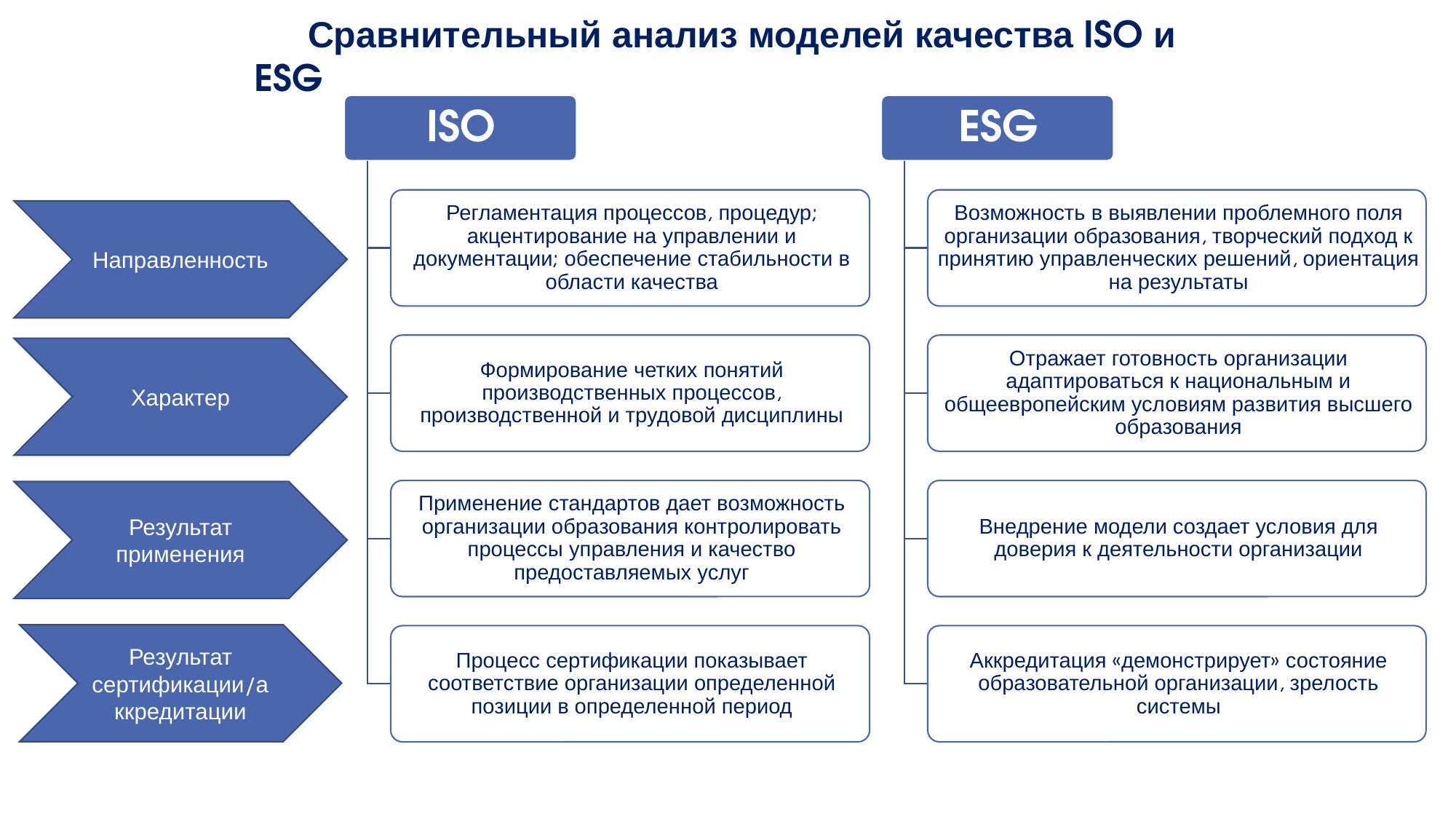

Сравнительный анализ моделей качества ISO и ESG

ISO
Регламентация процессов, процедур; акцентирование на управлении и документации; обеспечение стабильности в области качества
Формирование четких понятий производственных процессов, производственной и трудовой дисциплины
Применение стандартов дает возможность организации образования контролировать процессы управления и качество предоставляемых услуг
Процесс сертификации показывает соответствие организации определенной позиции в определенной период
ESG
Возможность в выявлении проблемного поля организации образования, творческий подход к принятию управленческих решений, ориентация на результаты
Отражает готовность организации адаптироваться к национальным и общеевропейским условиям развития высшего образования
Внедрение модели создает условия для доверия к деятельности организации
Аккредитация «демонстрирует» состояние образовательной организации, зрелость системы
Направленность
Характер
Результат применения
Результат сертификации/аккредитации